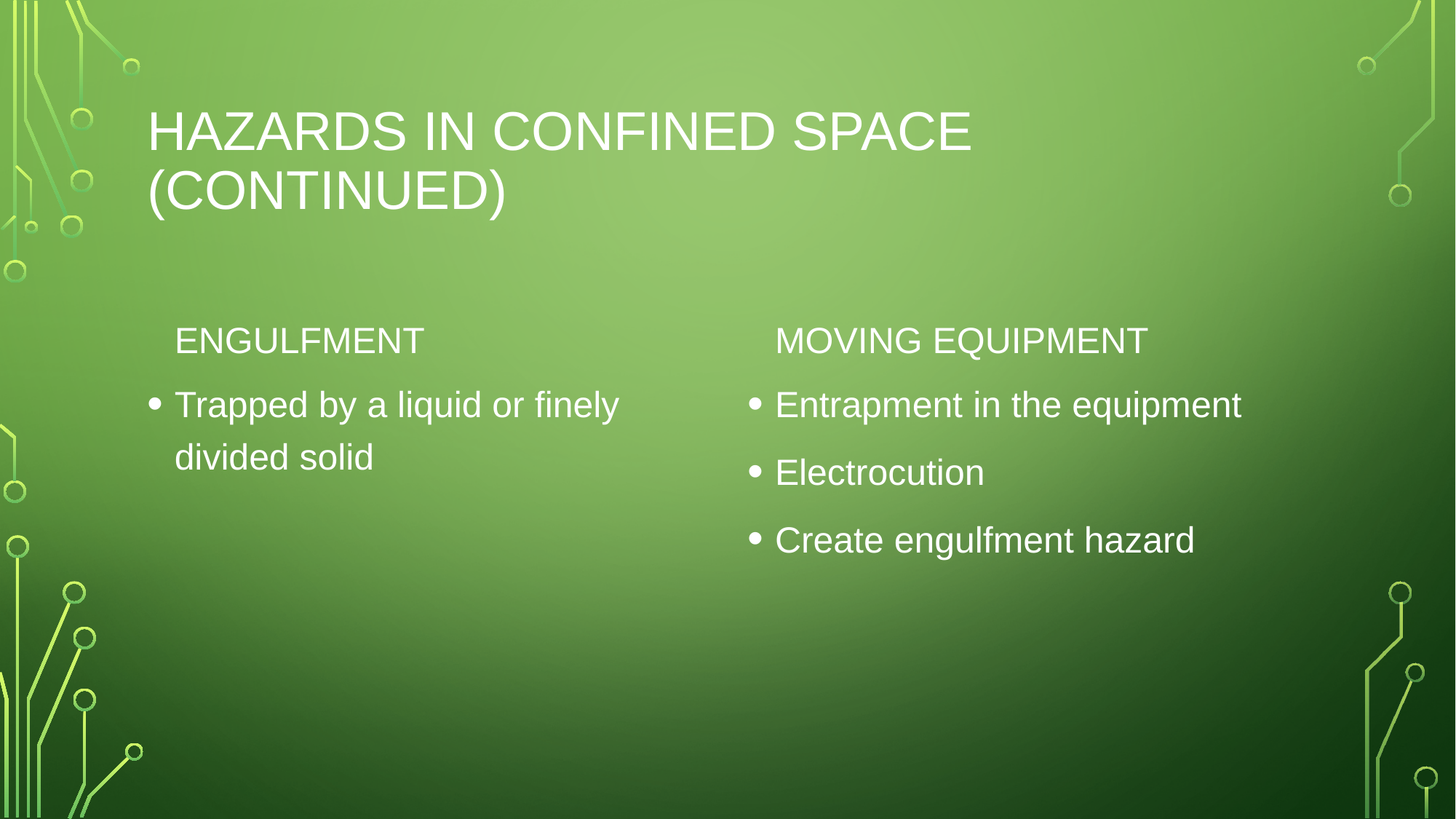

# Hazards in confined space (continued)
Moving Equipment
engulfment
Trapped by a liquid or finely divided solid
Entrapment in the equipment
Electrocution
Create engulfment hazard